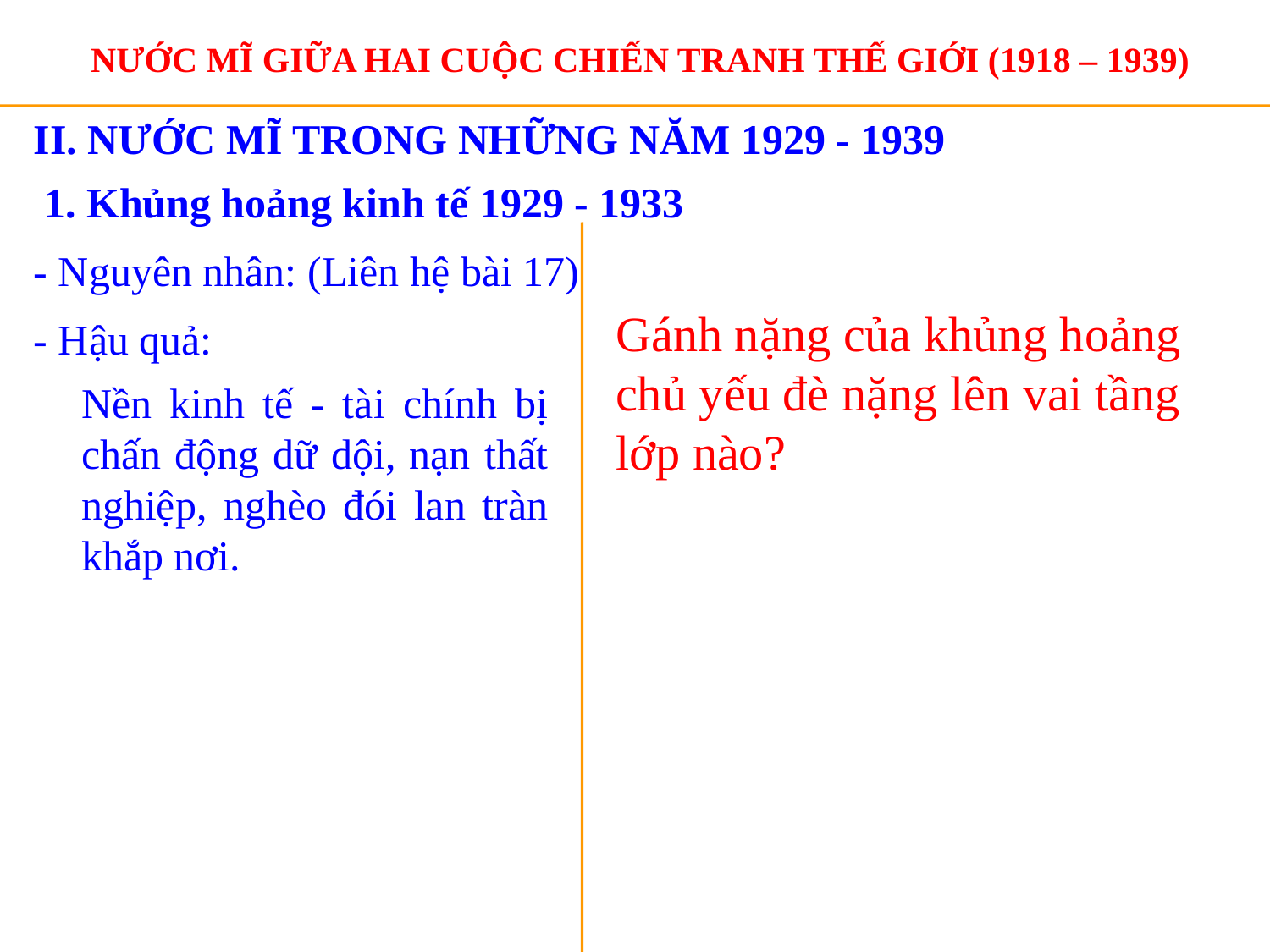

# NƯỚC MĨ GIỮA HAI CUỘC CHIẾN TRANH THẾ GIỚI (1918 – 1939)

II. NƯỚC MĨ TRONG NHỮNG NĂM 1929 - 1939

 1. Khủng hoảng kinh tế 1929 - 1933

- Nguyên nhân: (Liên hệ bài 17)
Gánh nặng của khủng hoảng chủ yếu đè nặng lên vai tầng lớp nào?
- Hậu quả:

	Nền kinh tế - tài chính bị chấn động dữ dội, nạn thất nghiệp, nghèo đói lan tràn khắp nơi.